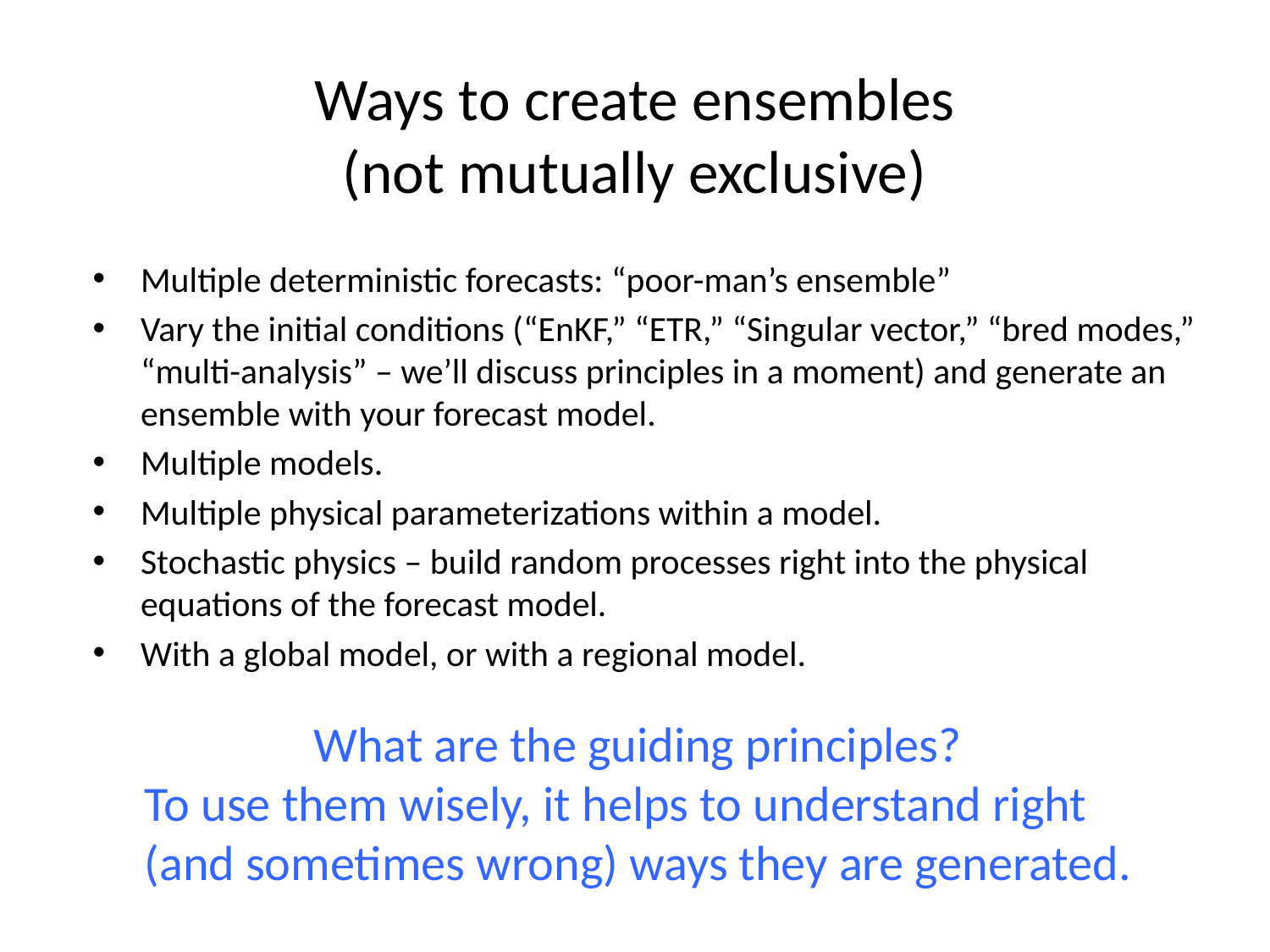

# Ways to create ensembles (not mutually exclusive)
Multiple deterministic forecasts: “poor-man’s ensemble”
Vary the initial conditions (“EnKF,” “ETR,” “Singular vector,” “bred modes,” “multi-analysis” – we’ll discuss principles in a moment) and generate an ensemble with your forecast model.
Multiple models.
Multiple physical parameterizations within a model.
Stochastic physics – build random processes right into the physical equations of the forecast model.
With a global model, or with a regional model.

What are the guiding principles?
To use them wisely, it helps to understand right
(and sometimes wrong) ways they are generated.